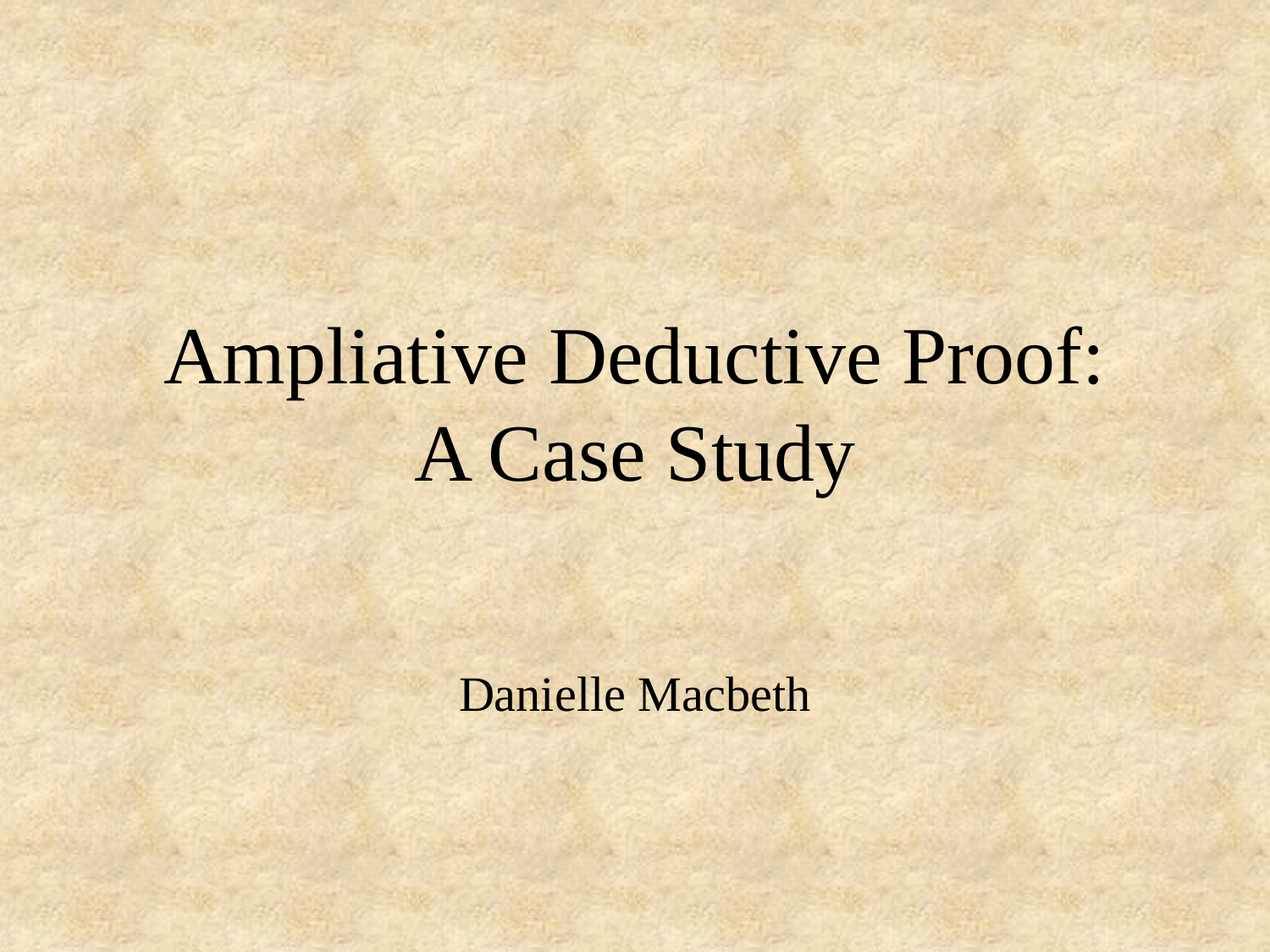

Ampliative Deductive Proof:
A Case Study

Danielle Macbeth